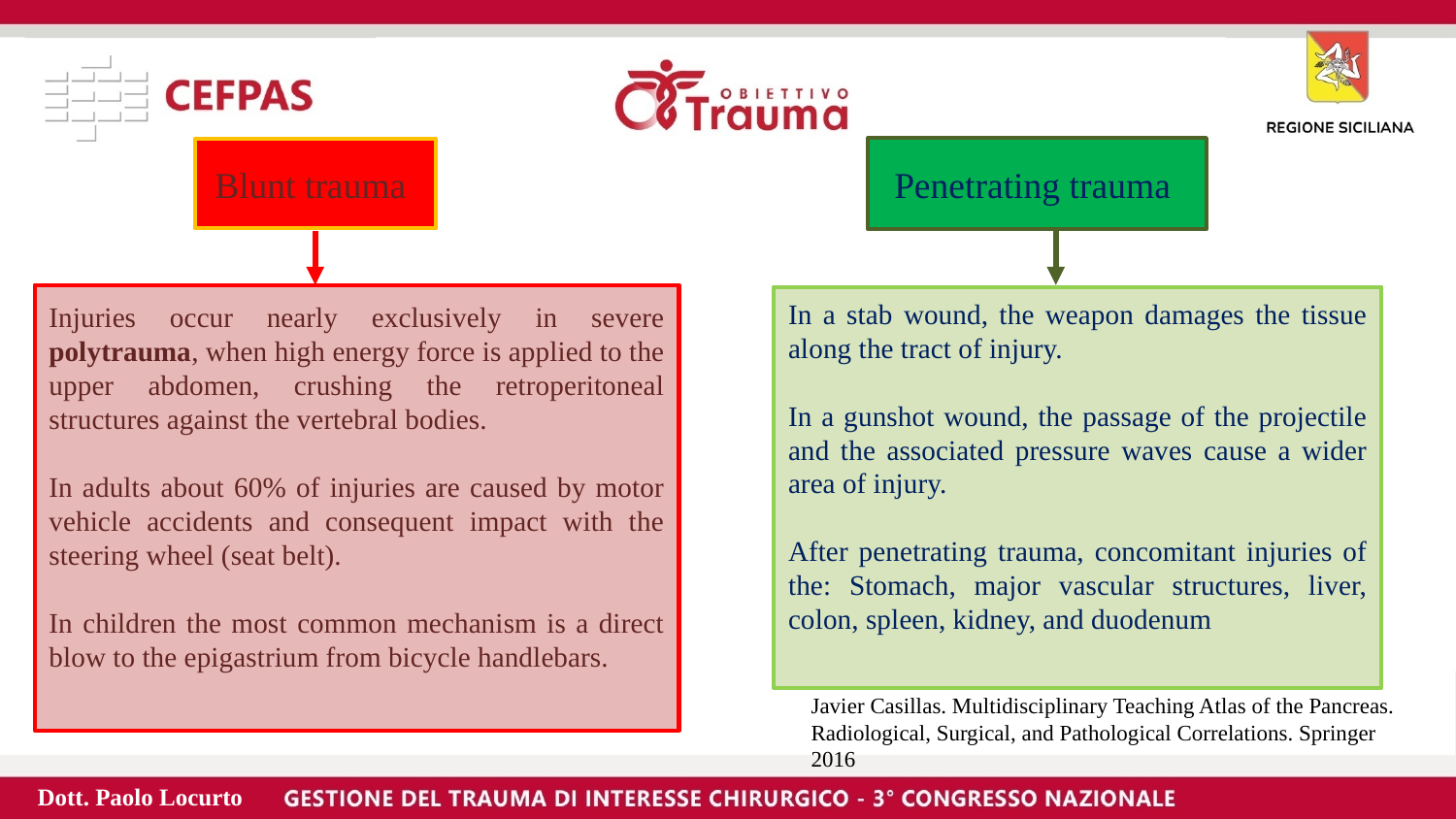

Penetrating trauma

Blunt trauma

Injuries occur nearly exclusively in severe polytrauma, when high energy force is applied to the upper abdomen, crushing the retroperitoneal structures against the vertebral bodies.

In adults about 60% of injuries are caused by motor vehicle accidents and consequent impact with the steering wheel (seat belt).

In children the most common mechanism is a direct blow to the epigastrium from bicycle handlebars.

In a stab wound, the weapon damages the tissue along the tract of injury.

In a gunshot wound, the passage of the projectile and the associated pressure waves cause a wider area of injury.

After penetrating trauma, concomitant injuries of the: Stomach, major vascular structures, liver, colon, spleen, kidney, and duodenum

Javier Casillas. Multidisciplinary Teaching Atlas of the Pancreas. Radiological, Surgical, and Pathological Correlations. Springer 2016
Dott. Paolo Locurto